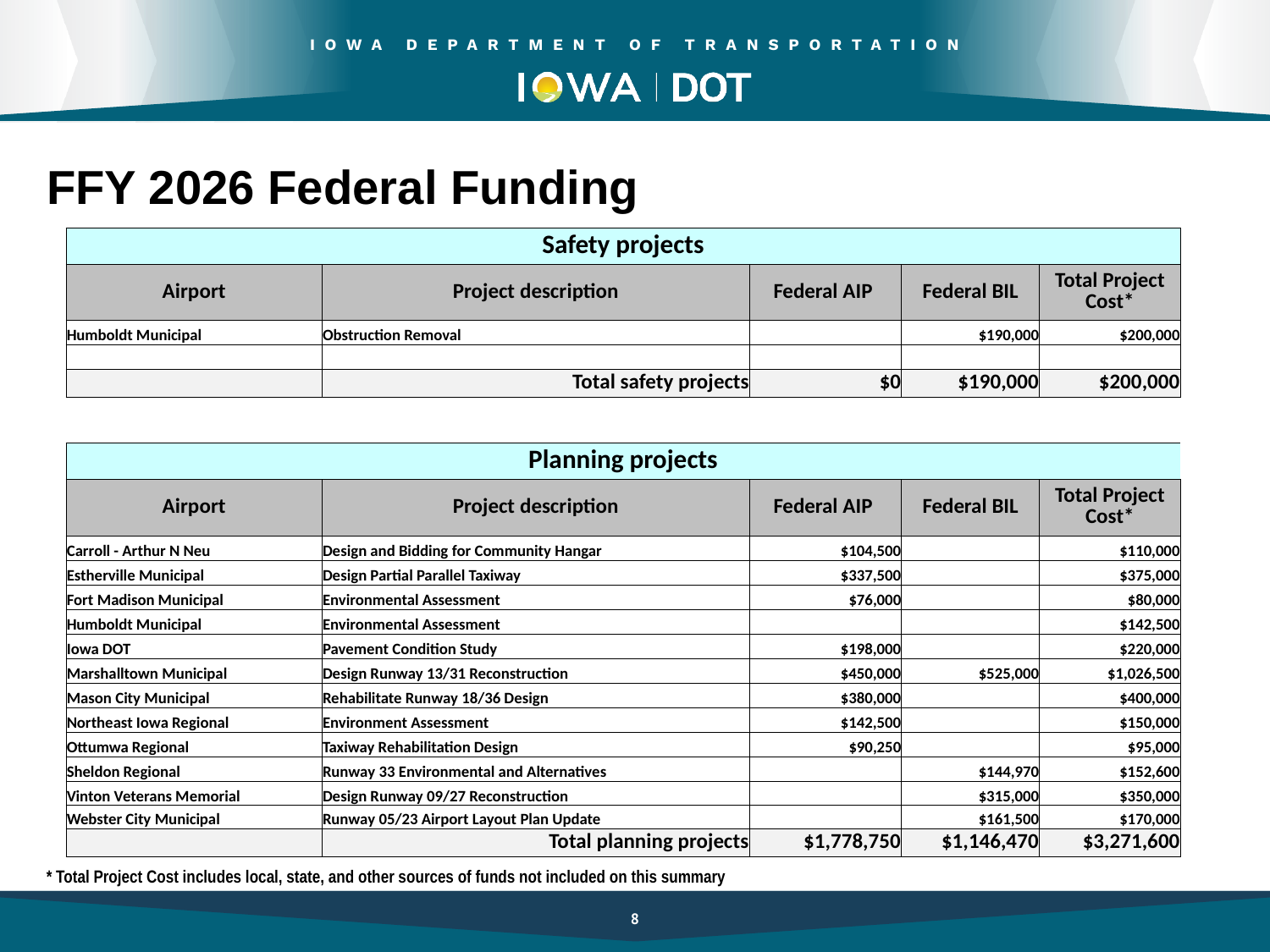

# FFY 2026 Federal Funding
| Safety projects |  |  |  |  |
| --- | --- | --- | --- | --- |
| Airport | Project description | Federal AIP | Federal BIL | Total Project Cost\* |
| Humboldt Municipal | Obstruction Removal |  | $190,000 | $200,000 |
|  |  |  |  |  |
|  | Total safety projects | $0 | $190,000 | $200,000 |
|  |  |  |  |  |
| Planning projects |  |  |  |  |
| Airport | Project description | Federal AIP | Federal BIL | Total Project Cost\* |
| Carroll - Arthur N Neu | Design and Bidding for Community Hangar | $104,500 |  | $110,000 |
| Estherville Municipal | Design Partial Parallel Taxiway | $337,500 |  | $375,000 |
| Fort Madison Municipal | Environmental Assessment | $76,000 |  | $80,000 |
| Humboldt Municipal | Environmental Assessment |  |  | $142,500 |
| Iowa DOT | Pavement Condition Study | $198,000 |  | $220,000 |
| Marshalltown Municipal | Design Runway 13/31 Reconstruction | $450,000 | $525,000 | $1,026,500 |
| Mason City Municipal | Rehabilitate Runway 18/36 Design | $380,000 |  | $400,000 |
| Northeast Iowa Regional | Environment Assessment | $142,500 |  | $150,000 |
| Ottumwa Regional | Taxiway Rehabilitation Design | $90,250 |  | $95,000 |
| Sheldon Regional | Runway 33 Environmental and Alternatives |  | $144,970 | $152,600 |
| Vinton Veterans Memorial | Design Runway 09/27 Reconstruction |  | $315,000 | $350,000 |
| Webster City Municipal | Runway 05/23 Airport Layout Plan Update |  | $161,500 | $170,000 |
|  | Total planning projects | $1,778,750 | $1,146,470 | $3,271,600 |
* Total Project Cost includes local, state, and other sources of funds not included on this summary
8